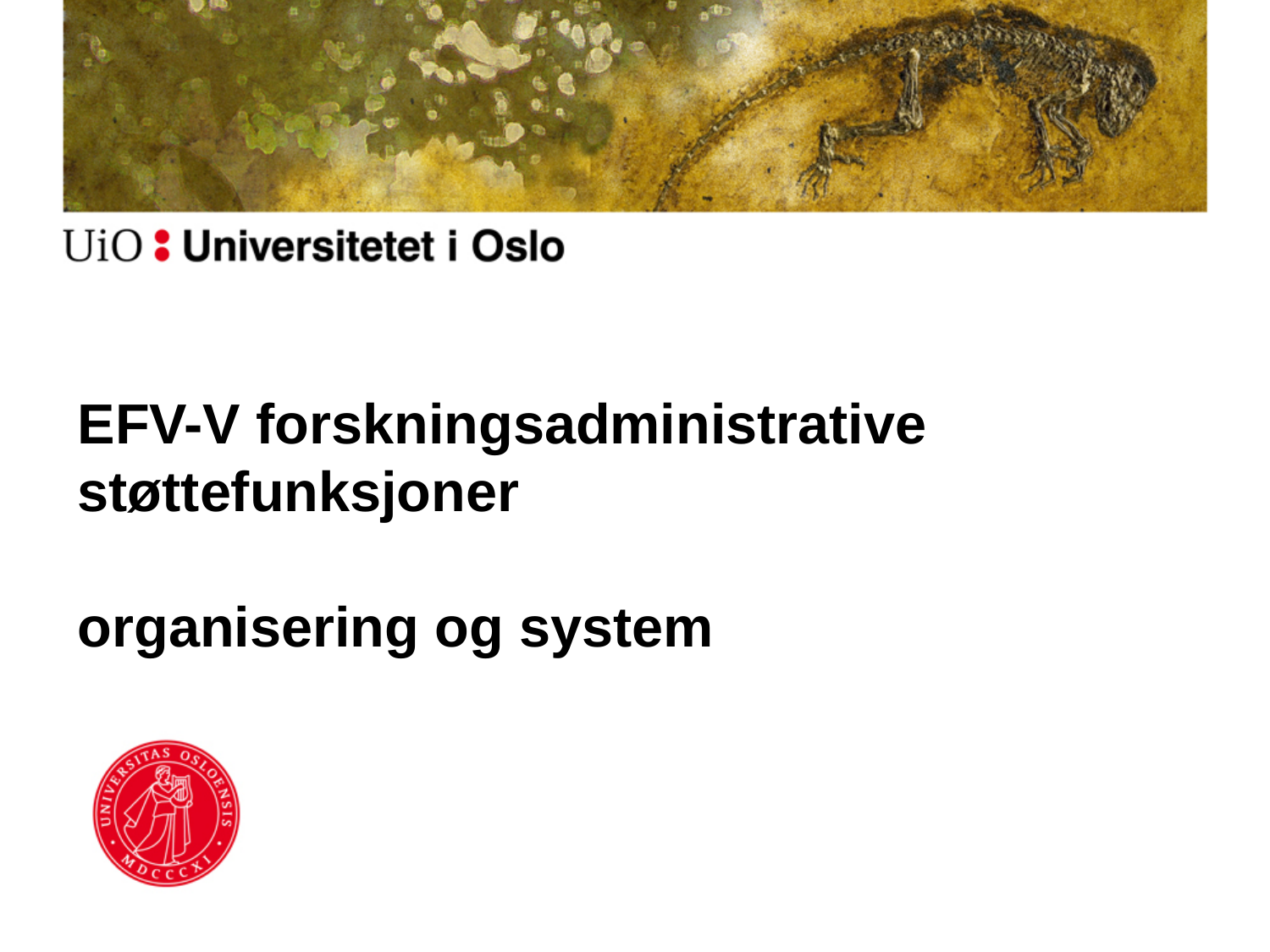

# EFV-V forskningsadministrative støttefunksjoner organisering og system